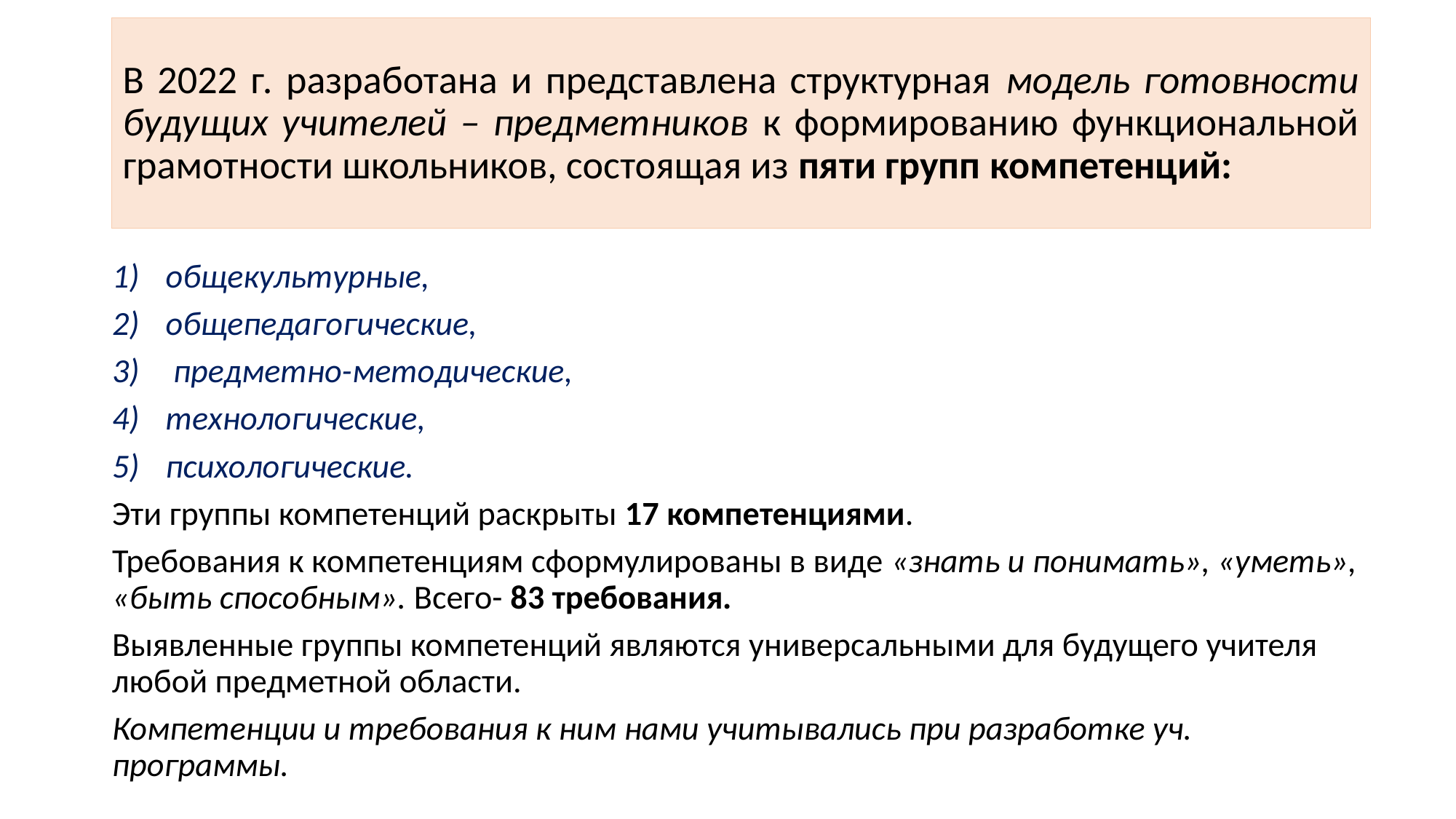

# В 2022 г. разработана и представлена структурная модель готовности будущих учителей – предметников к формированию функциональной грамотности школьников, состоящая из пяти групп компетенций:
общекультурные,
общепедагогические,
 предметно-методические,
технологические,
психологические.
Эти группы компетенций раскрыты 17 компетенциями.
Требования к компетенциям сформулированы в виде «знать и понимать», «уметь», «быть способным». Всего- 83 требования.
Выявленные группы компетенций являются универсальными для будущего учителя любой предметной области.
Компетенции и требования к ним нами учитывались при разработке уч. программы.